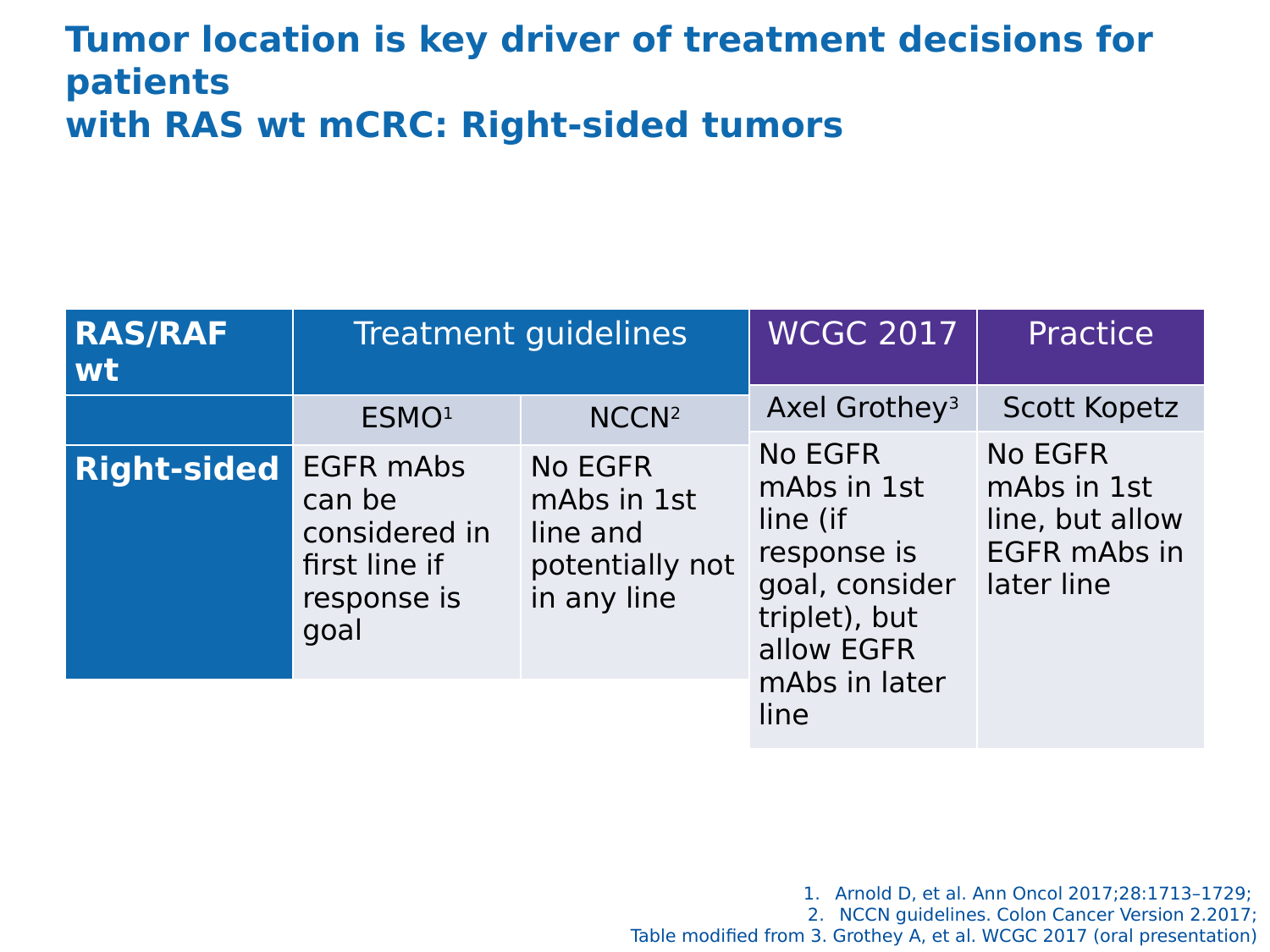

# Tumor location is key driver of treatment decisions for patients with RAS wt mCRC: Right-sided tumors
| RAS/RAF wt | Treatment guidelines |  |
| --- | --- | --- |
|  | ESMO1 | NCCN2 |
| Right-sided | EGFR mAbs can be considered in first line if response is goal | No EGFR mAbs in 1st line and potentially not in any line |
| WCGC 2017 | Practice |
| --- | --- |
| Axel Grothey3 | Scott Kopetz |
| No EGFR mAbs in 1st line (if response is goal, consider triplet), but allow EGFR mAbs in later line | No EGFR mAbs in 1st line, but allow EGFR mAbs in later line |
Arnold D, et al. Ann Oncol 2017;28:1713–1729;
NCCN guidelines. Colon Cancer Version 2.2017;
Table modified from 3. Grothey A, et al. WCGC 2017 (oral presentation)